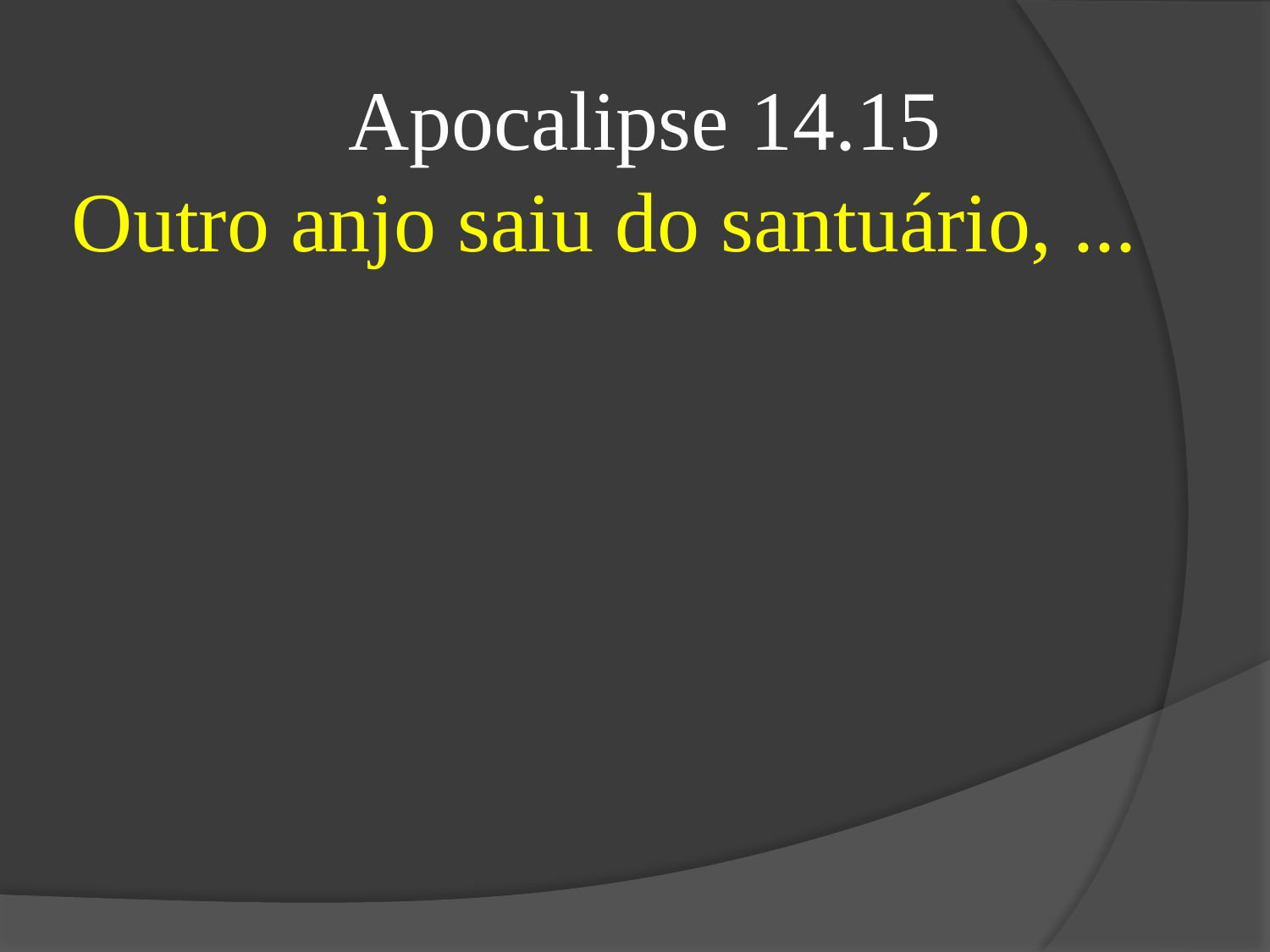

Apocalipse 14.15
Outro anjo saiu do santuário, ...